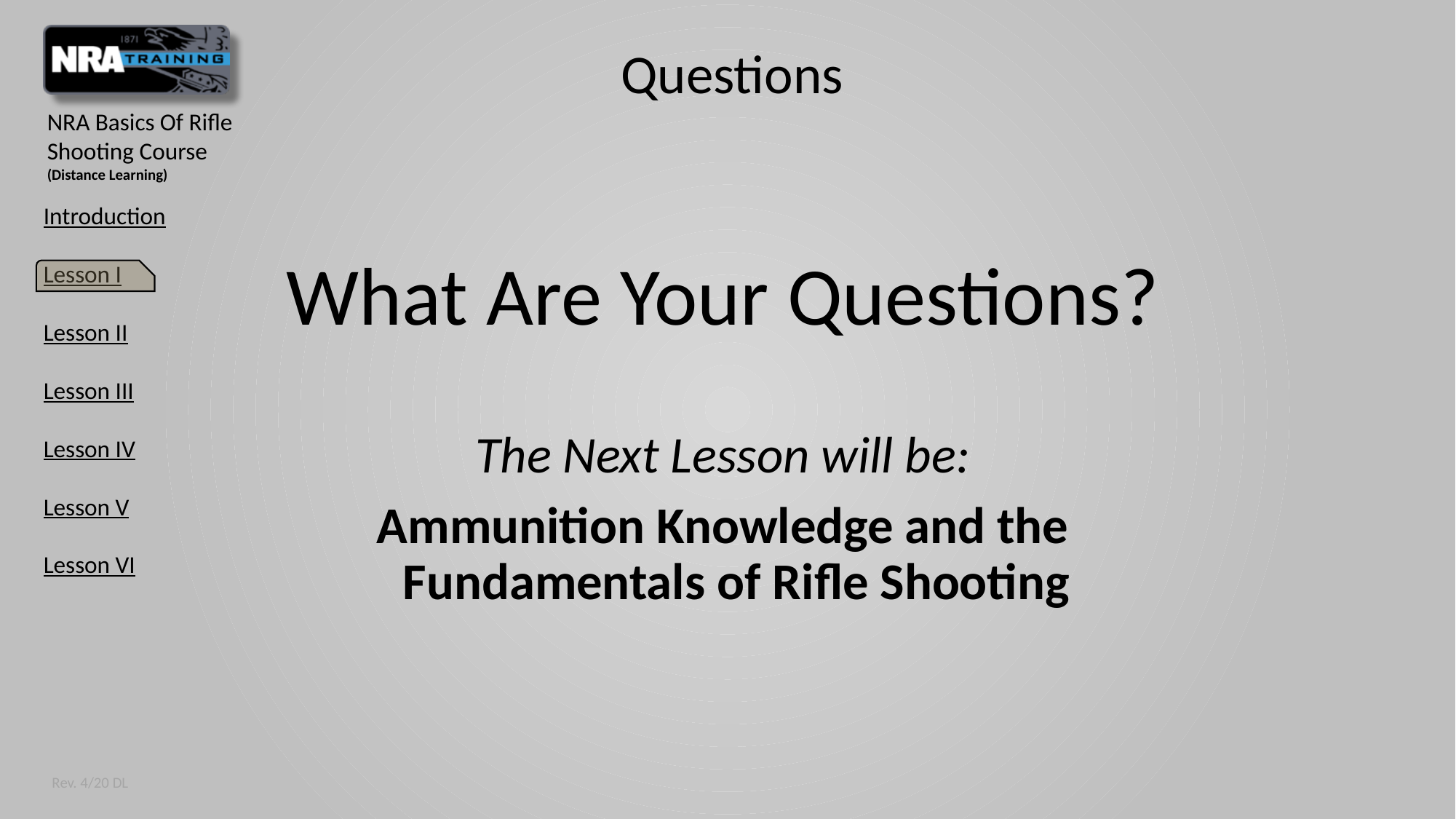

# Questions
What Are Your Questions?

The Next Lesson will be:
Ammunition Knowledge and the Fundamentals of Rifle Shooting